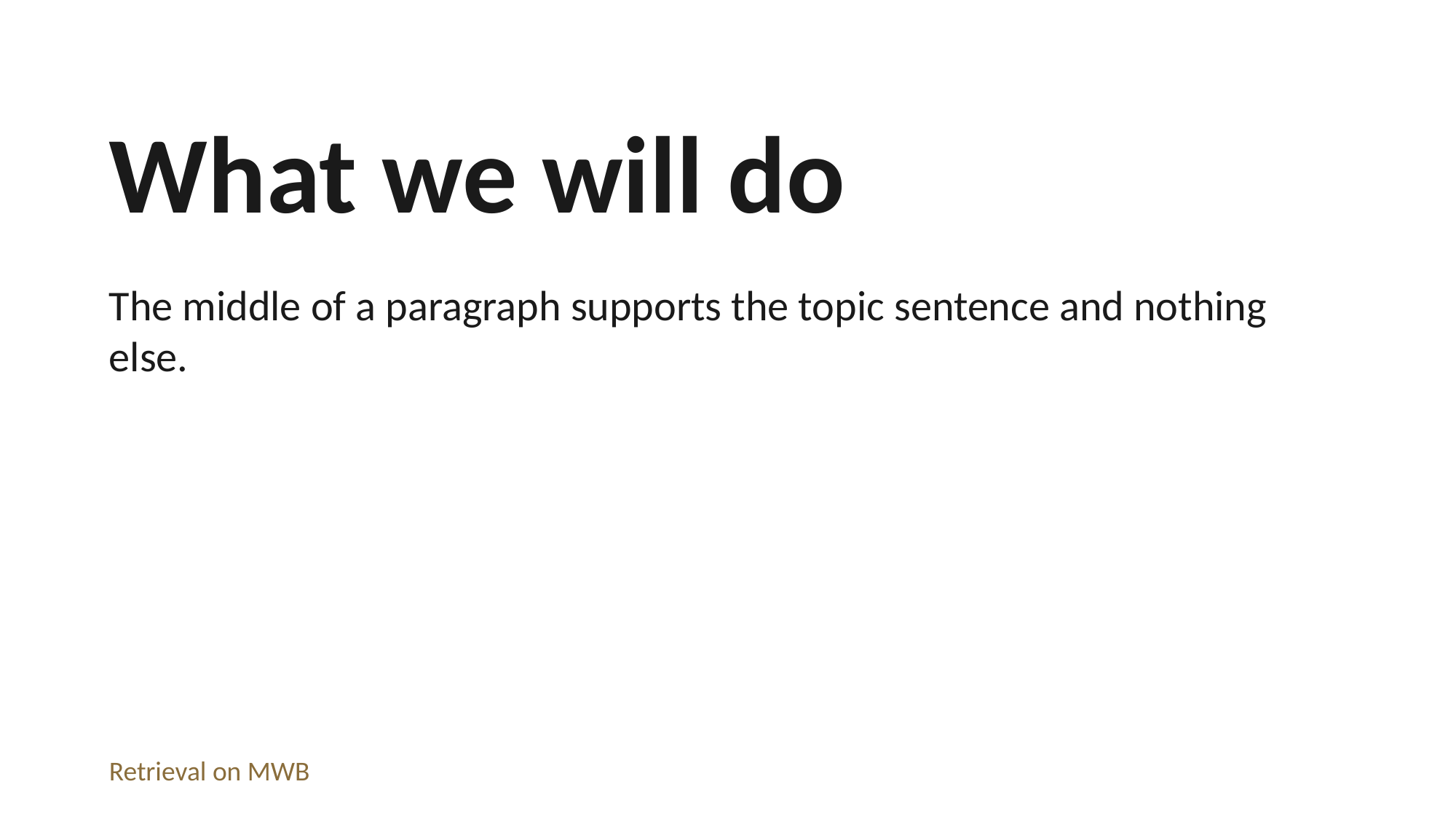

What we will do
The middle of a paragraph supports the topic sentence and nothing else.
Retrieval on MWB